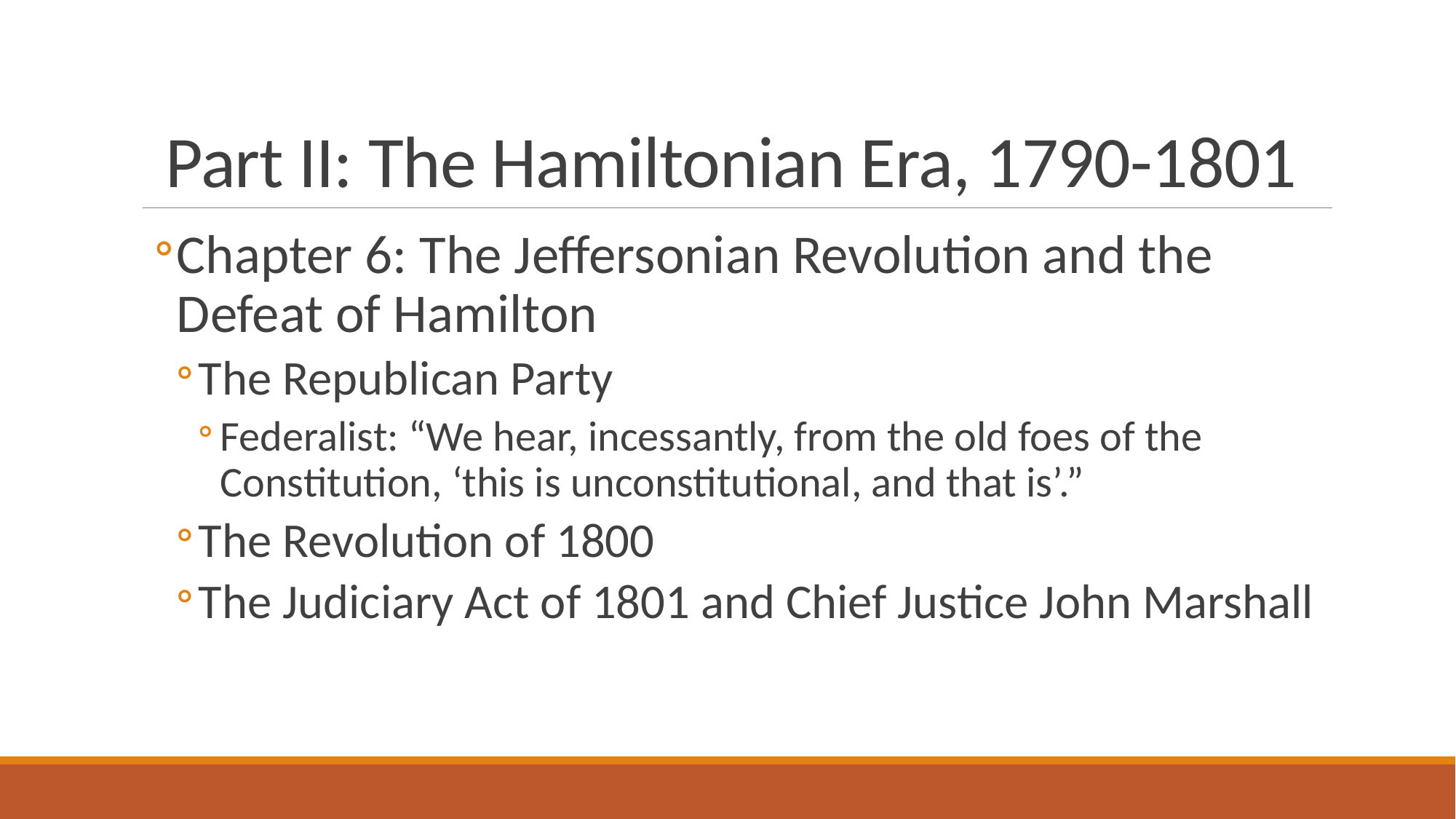

# Part II: The Hamiltonian Era, 1790-1801
Chapter 6: The Jeffersonian Revolution and the Defeat of Hamilton
The Republican Party
Federalist: “We hear, incessantly, from the old foes of the Constitution, ‘this is unconstitutional, and that is’.”
The Revolution of 1800
The Judiciary Act of 1801 and Chief Justice John Marshall